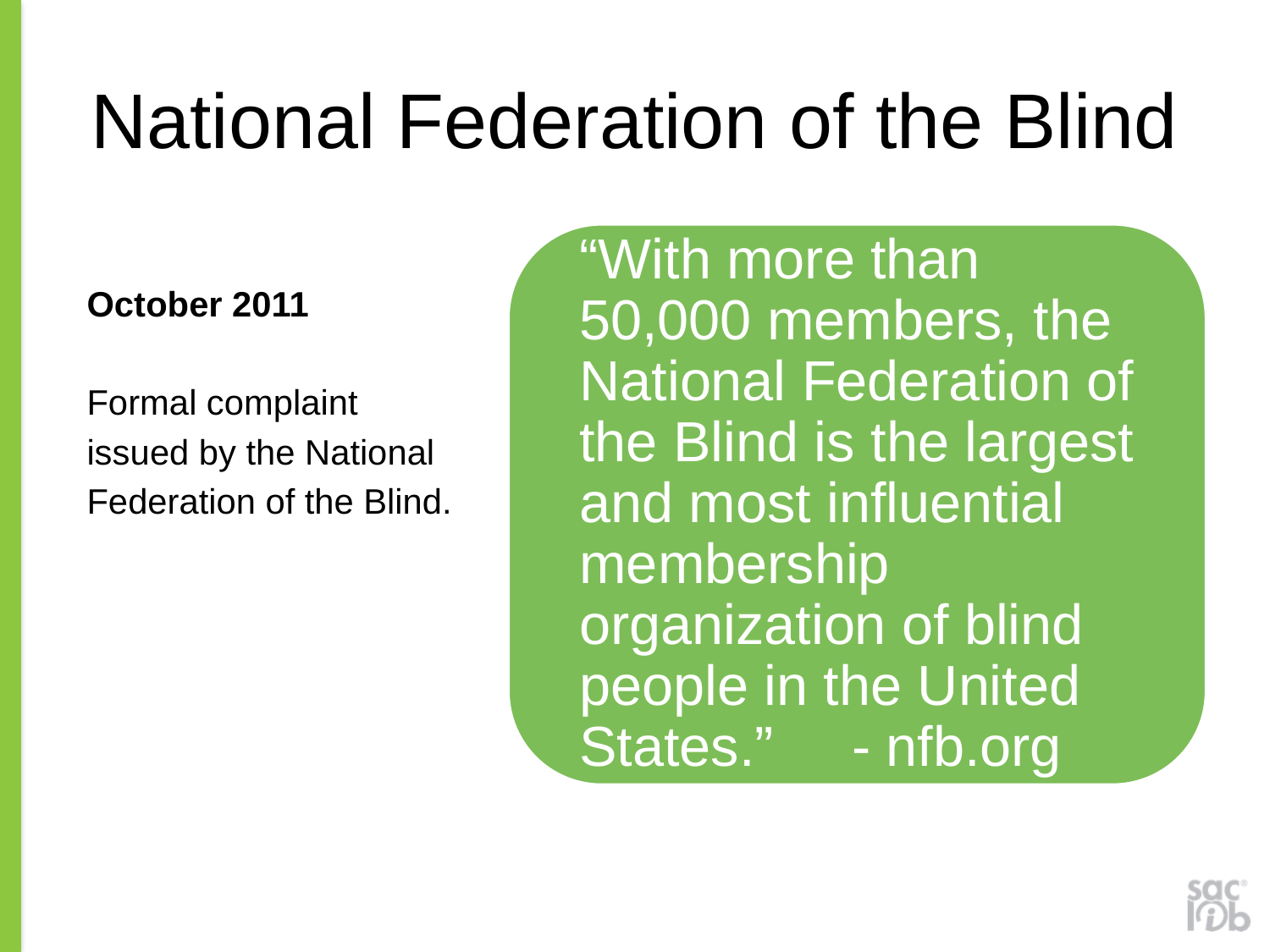

# National Federation of the Blind
“With more than 50,000 members, the National Federation of the Blind is the largest and most influential membership organization of blind people in the United States.”     - nfb.org
October 2011

Formal complaint
issued by the National
Federation of the Blind.